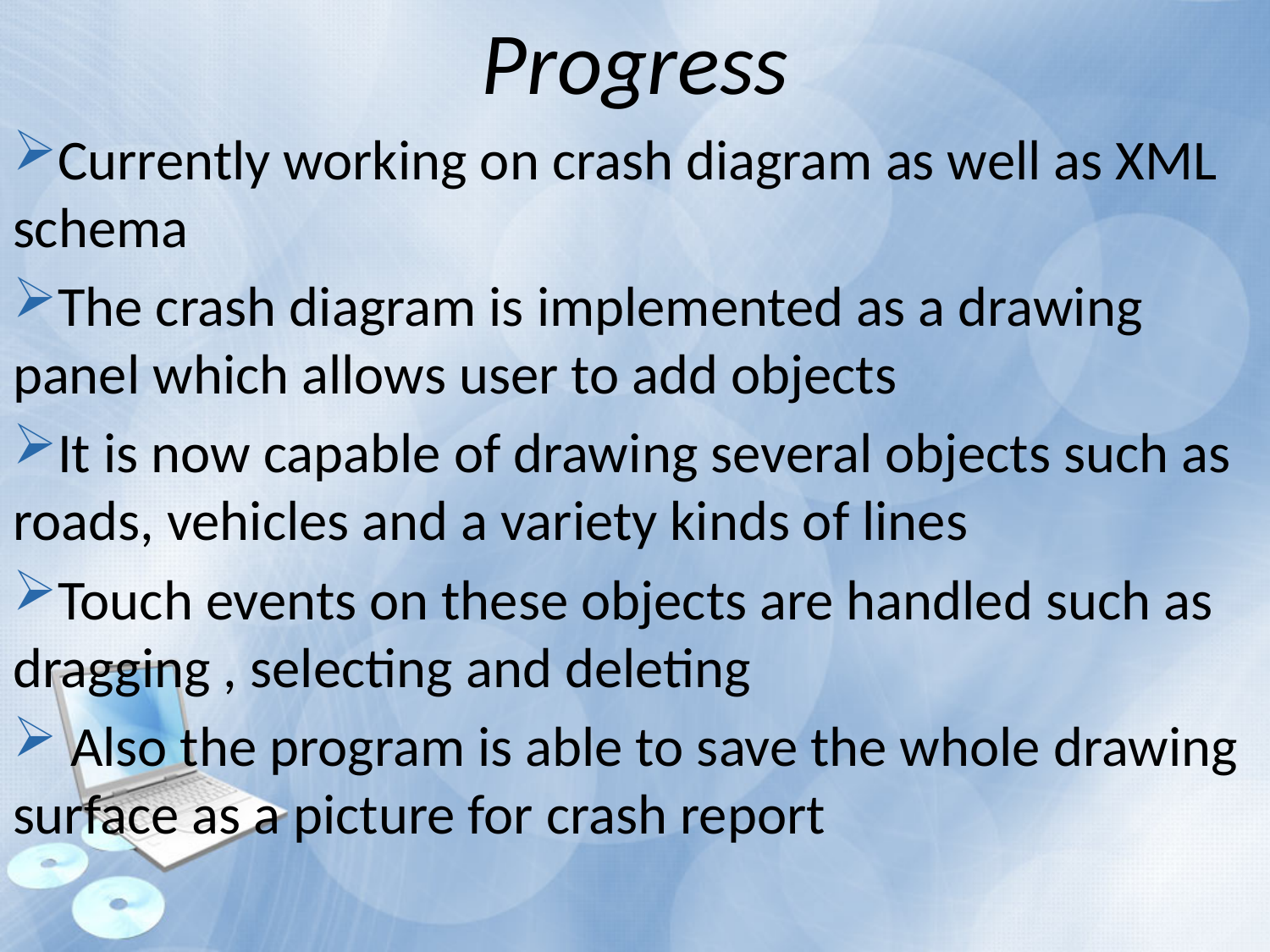

Progress
Currently working on crash diagram as well as XML schema
The crash diagram is implemented as a drawing panel which allows user to add objects
It is now capable of drawing several objects such as roads, vehicles and a variety kinds of lines
Touch events on these objects are handled such as dragging , selecting and deleting
 Also the program is able to save the whole drawing surface as a picture for crash report